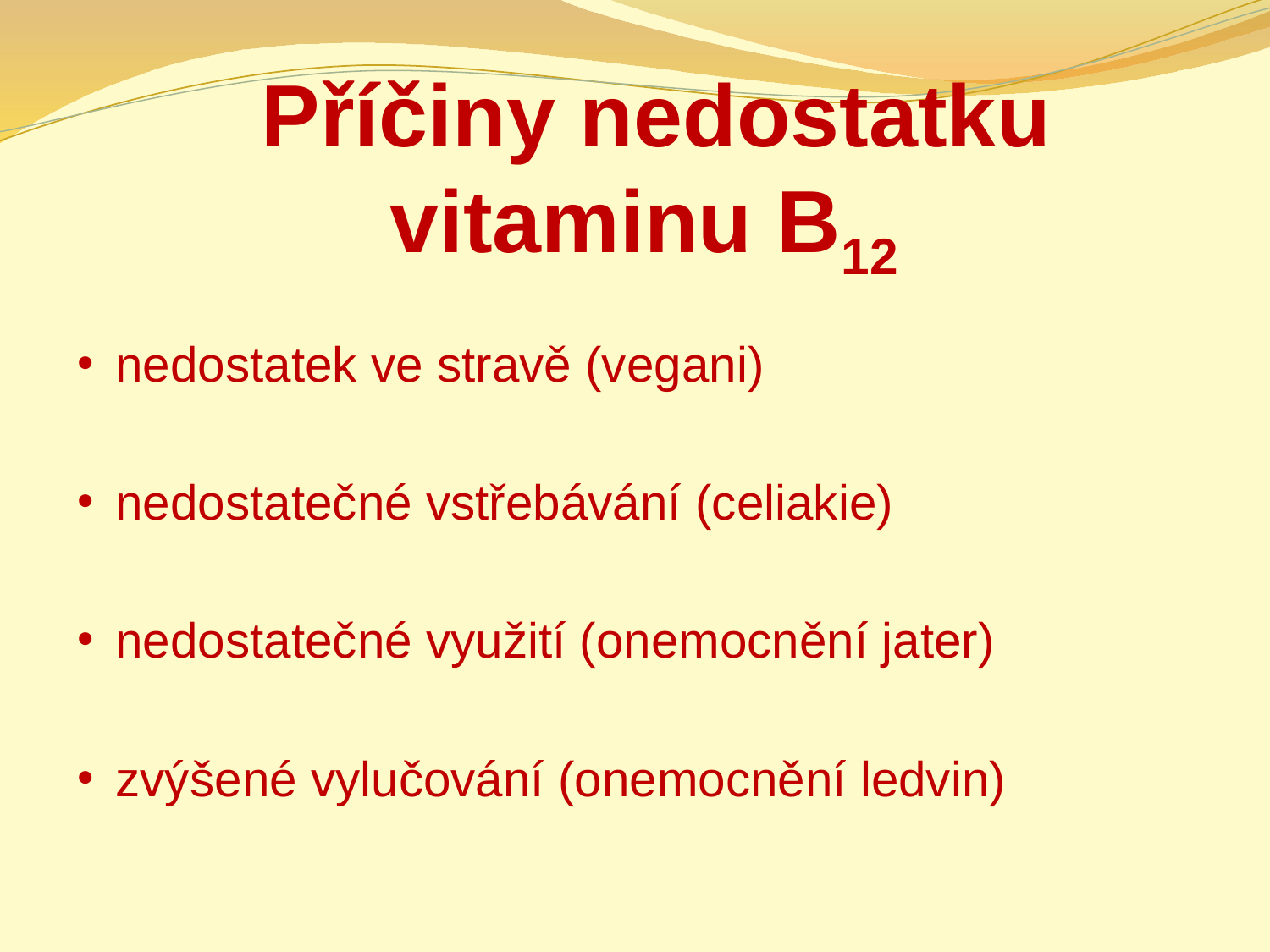

# Příčiny nedostatku vitaminu B12
nedostatek ve stravě (vegani)

nedostatečné vstřebávání (celiakie)

nedostatečné využití (onemocnění jater)

zvýšené vylučování (onemocnění ledvin)